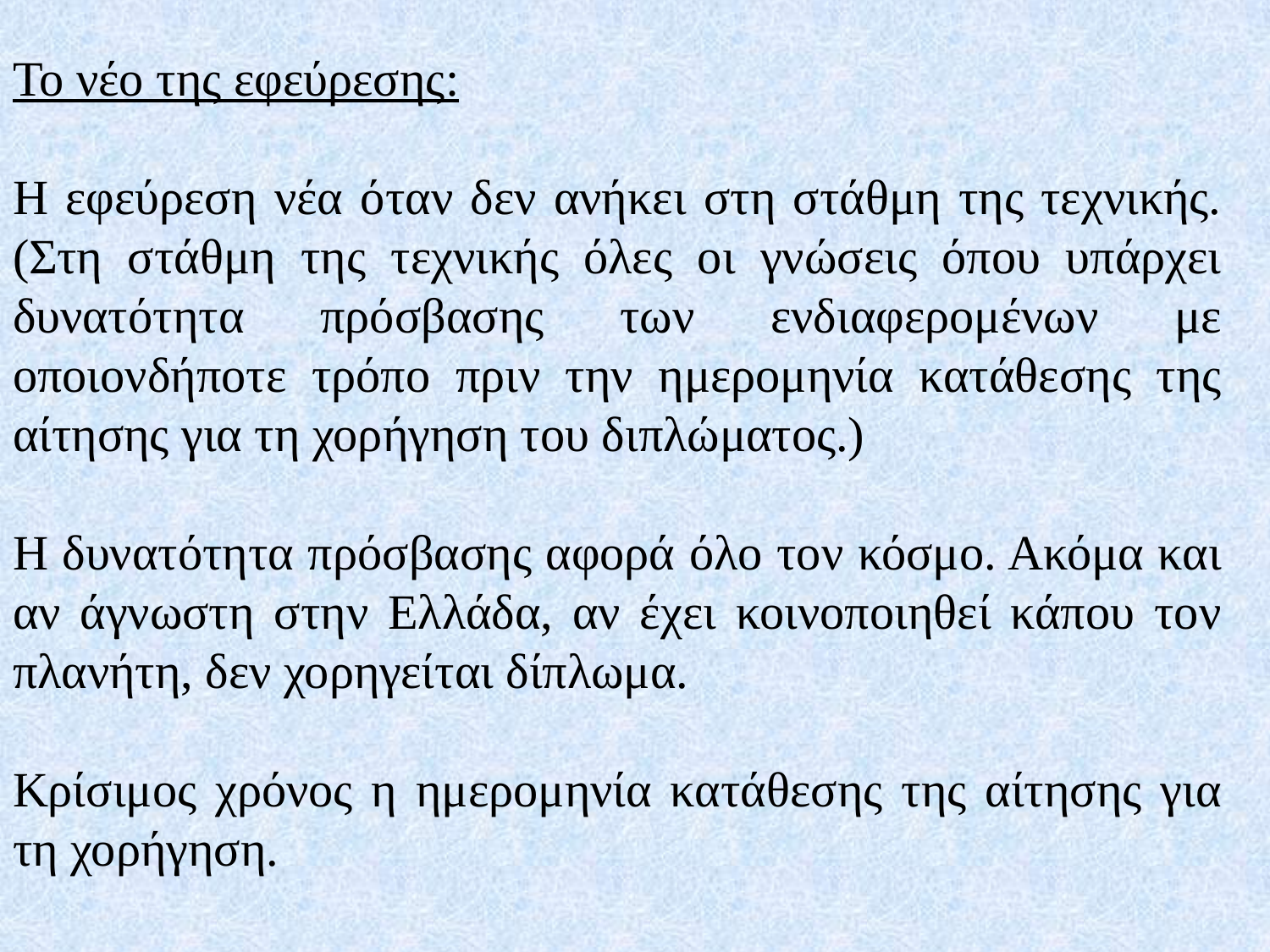

Το νέο της εφεύρεσης:

Η εφεύρεση νέα όταν δεν ανήκει στη στάθμη της τεχνικής. (Στη στάθμη της τεχνικής όλες οι γνώσεις όπου υπάρχει δυνατότητα πρόσβασης των ενδιαφερομένων με οποιονδήποτε τρόπο πριν την ημερομηνία κατάθεσης της αίτησης για τη χορήγηση του διπλώματος.)

Η δυνατότητα πρόσβασης αφορά όλο τον κόσμο. Ακόμα και αν άγνωστη στην Ελλάδα, αν έχει κοινοποιηθεί κάπου τον πλανήτη, δεν χορηγείται δίπλωμα.

Κρίσιμος χρόνος η ημερομηνία κατάθεσης της αίτησης για τη χορήγηση.